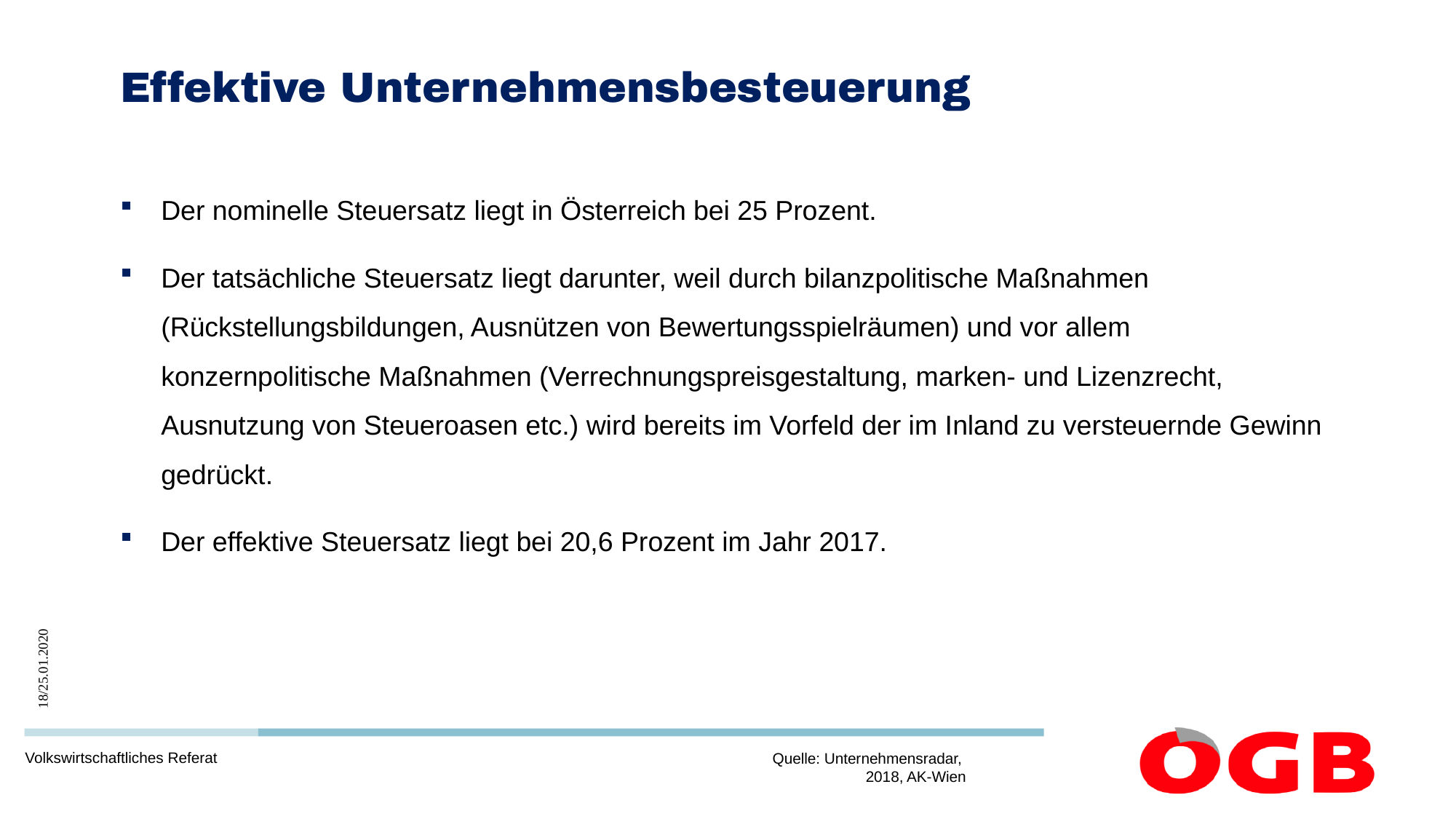

# Effektive Unternehmensbesteuerung
Der nominelle Steuersatz liegt in Österreich bei 25 Prozent.
Der tatsächliche Steuersatz liegt darunter, weil durch bilanzpolitische Maßnahmen (Rückstellungsbildungen, Ausnützen von Bewertungsspielräumen) und vor allem konzernpolitische Maßnahmen (Verrechnungspreisgestaltung, marken- und Lizenzrecht, Ausnutzung von Steueroasen etc.) wird bereits im Vorfeld der im Inland zu versteuernde Gewinn gedrückt.
Der effektive Steuersatz liegt bei 20,6 Prozent im Jahr 2017.
Quelle: Unternehmensradar,
2018, AK-Wien